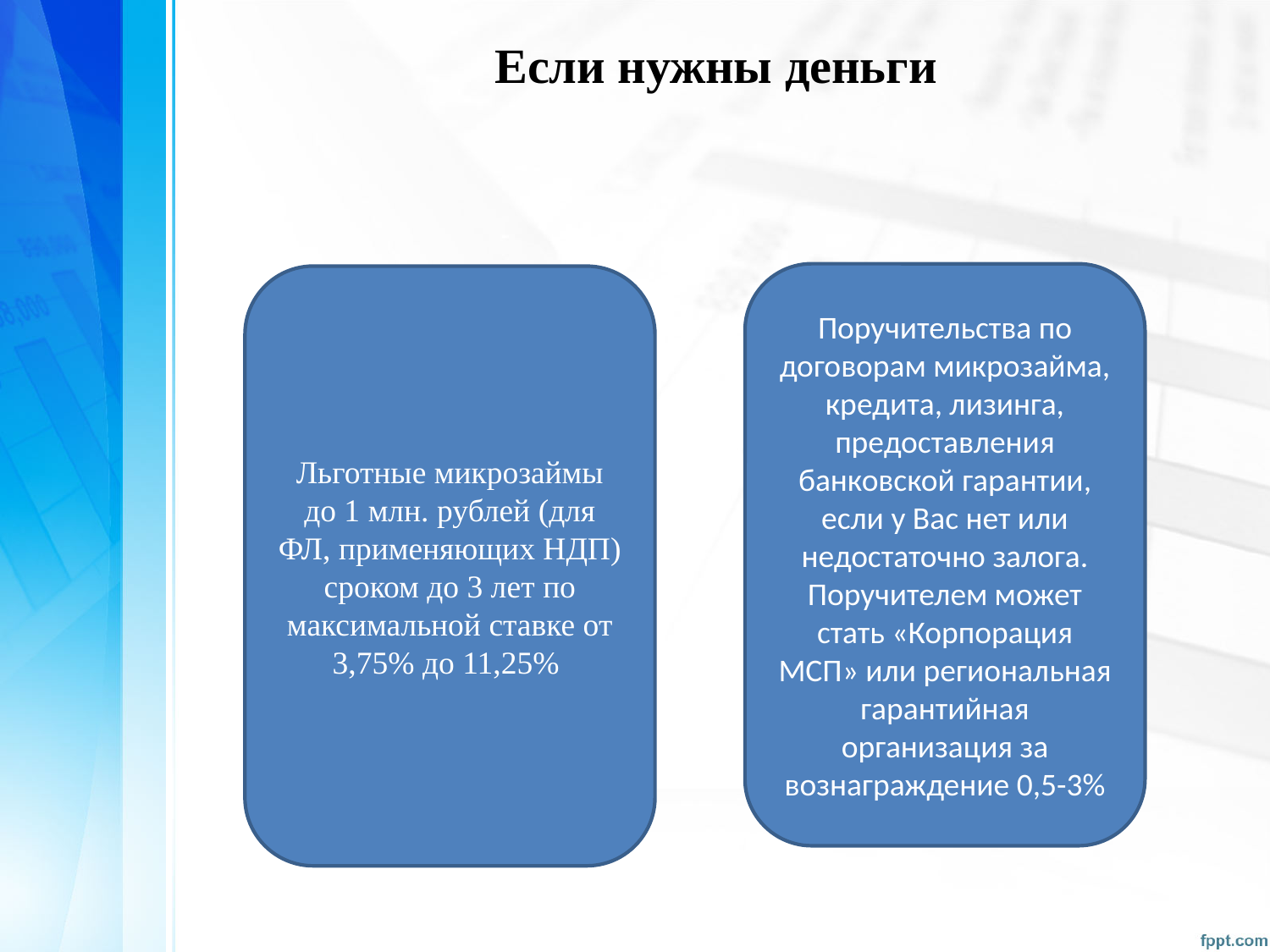

Если нужны деньги

Поручительства по договорам микрозайма, кредита, лизинга, предоставления банковской гарантии, если у Вас нет или недостаточно залога. Поручителем может стать «Корпорация МСП» или региональная гарантийная организация за вознаграждение 0,5-3%
Льготные микрозаймы до 1 млн. рублей (для ФЛ, применяющих НДП) сроком до 3 лет по максимальной ставке от 3,75% до 11,25%